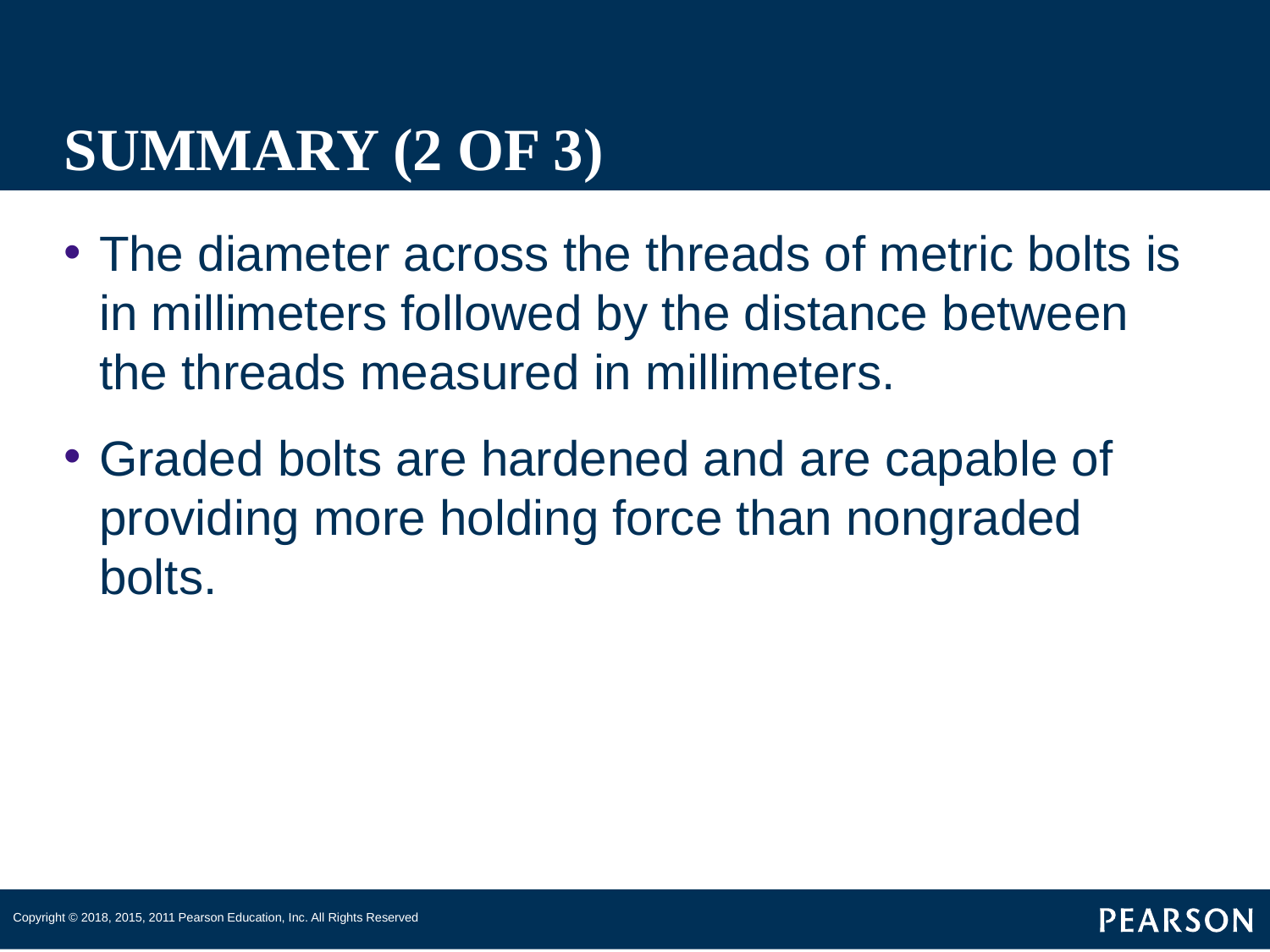

# SUMMARY (2 OF 3)
The diameter across the threads of metric bolts is in millimeters followed by the distance between the threads measured in millimeters.
Graded bolts are hardened and are capable of providing more holding force than nongraded bolts.